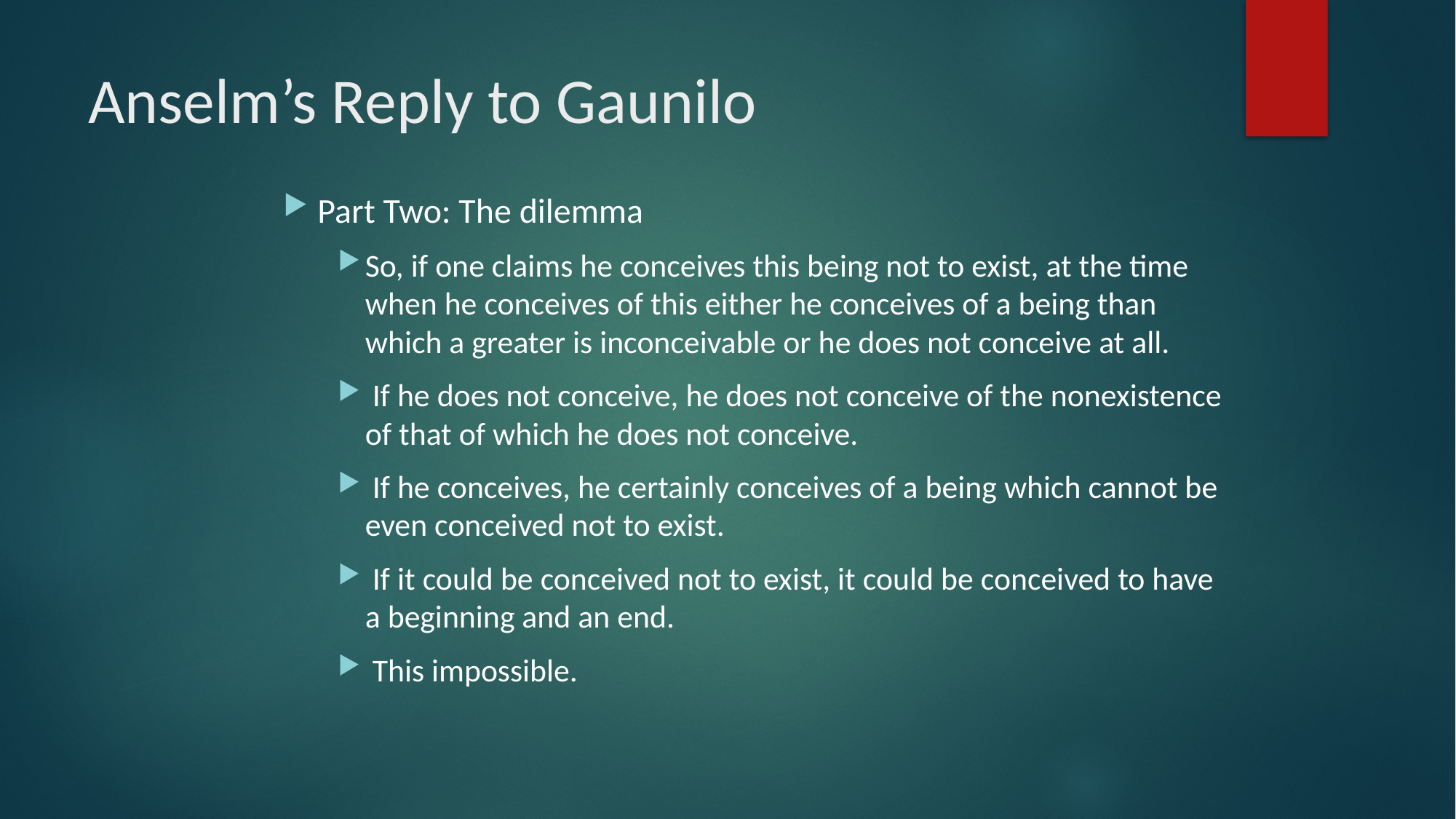

# Anselm’s Reply to Gaunilo
Part Two: The dilemma
So, if one claims he conceives this being not to exist, at the time when he conceives of this either he conceives of a being than which a greater is inconceivable or he does not conceive at all.
 If he does not conceive, he does not conceive of the nonexistence of that of which he does not conceive.
 If he conceives, he certainly conceives of a being which cannot be even conceived not to exist.
 If it could be conceived not to exist, it could be conceived to have a beginning and an end.
 This impossible.